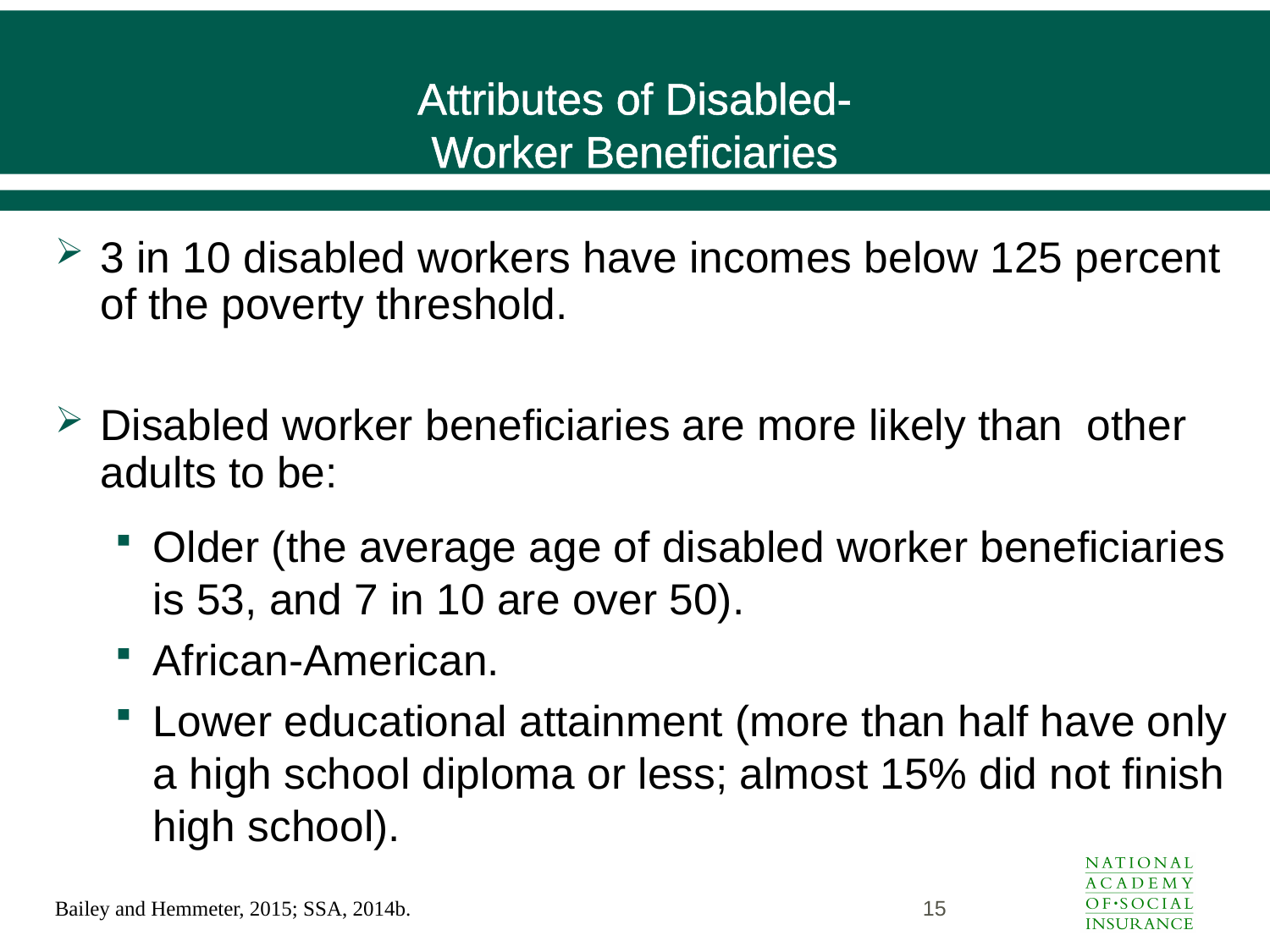

# Attributes of Disabled- Worker Beneficiaries
3 in 10 disabled workers have incomes below 125 percent of the poverty threshold.

Disabled worker beneficiaries are more likely than  other adults to be:
Older (the average age of disabled worker beneficiaries is 53, and 7 in 10 are over 50).
African-American.
Lower educational attainment (more than half have only a high school diploma or less; almost 15% did not finish high school).
15
Bailey and Hemmeter, 2015; SSA, 2014b.